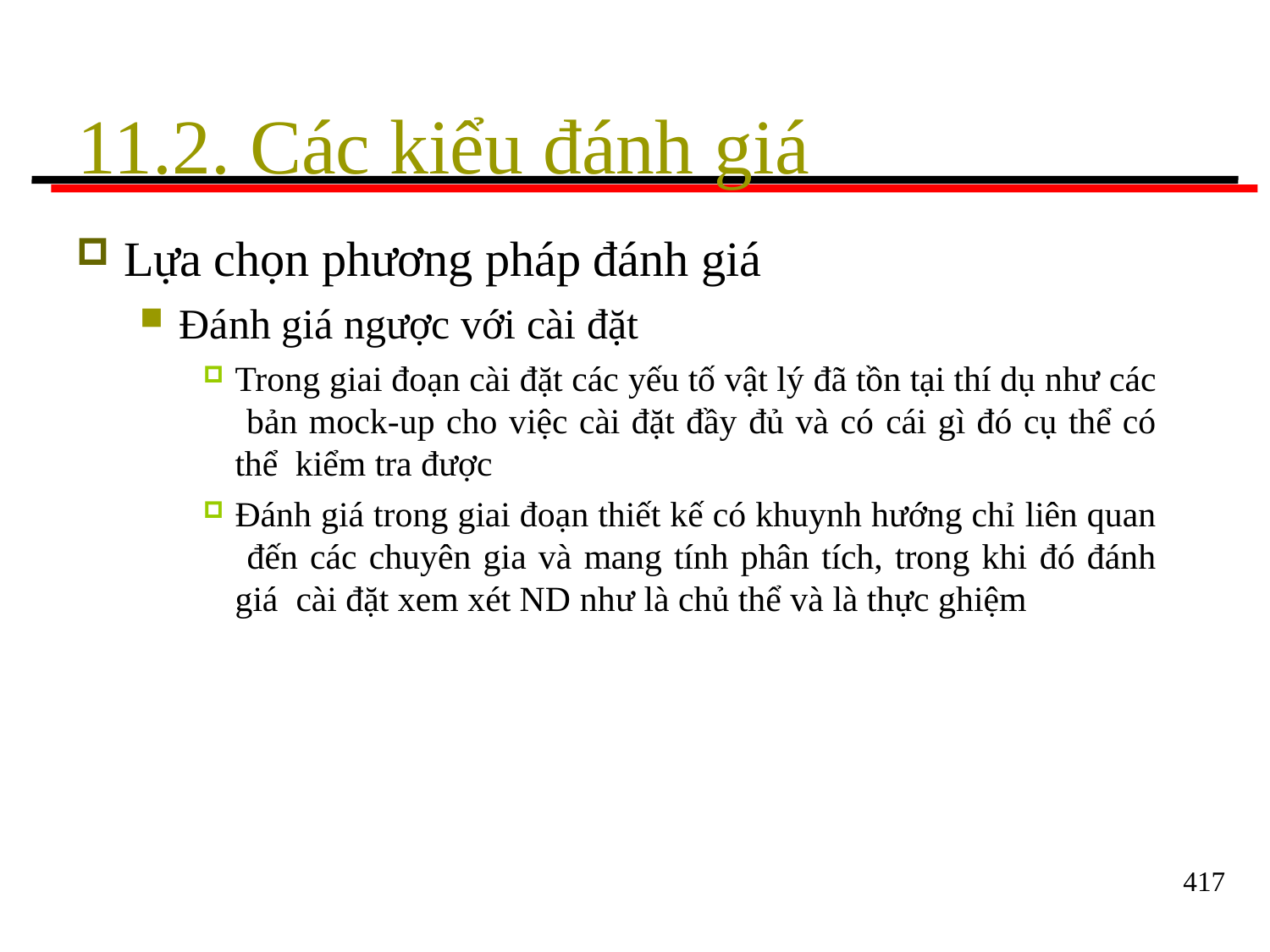

# 11.2. Các kiểu đánh giá
Lựa chọn phương pháp đánh giá
Đánh giá ngược với cài đặt
Trong giai đoạn cài đặt các yếu tố vật lý đã tồn tại thí dụ như các  bản mock-up cho việc cài đặt đầy đủ và có cái gì đó cụ thể có thể  kiểm tra được
Đánh giá trong giai đoạn thiết kế có khuynh hướng chỉ liên quan  đến các chuyên gia và mang tính phân tích, trong khi đó đánh giá  cài đặt xem xét ND như là chủ thể và là thực ghiệm
417